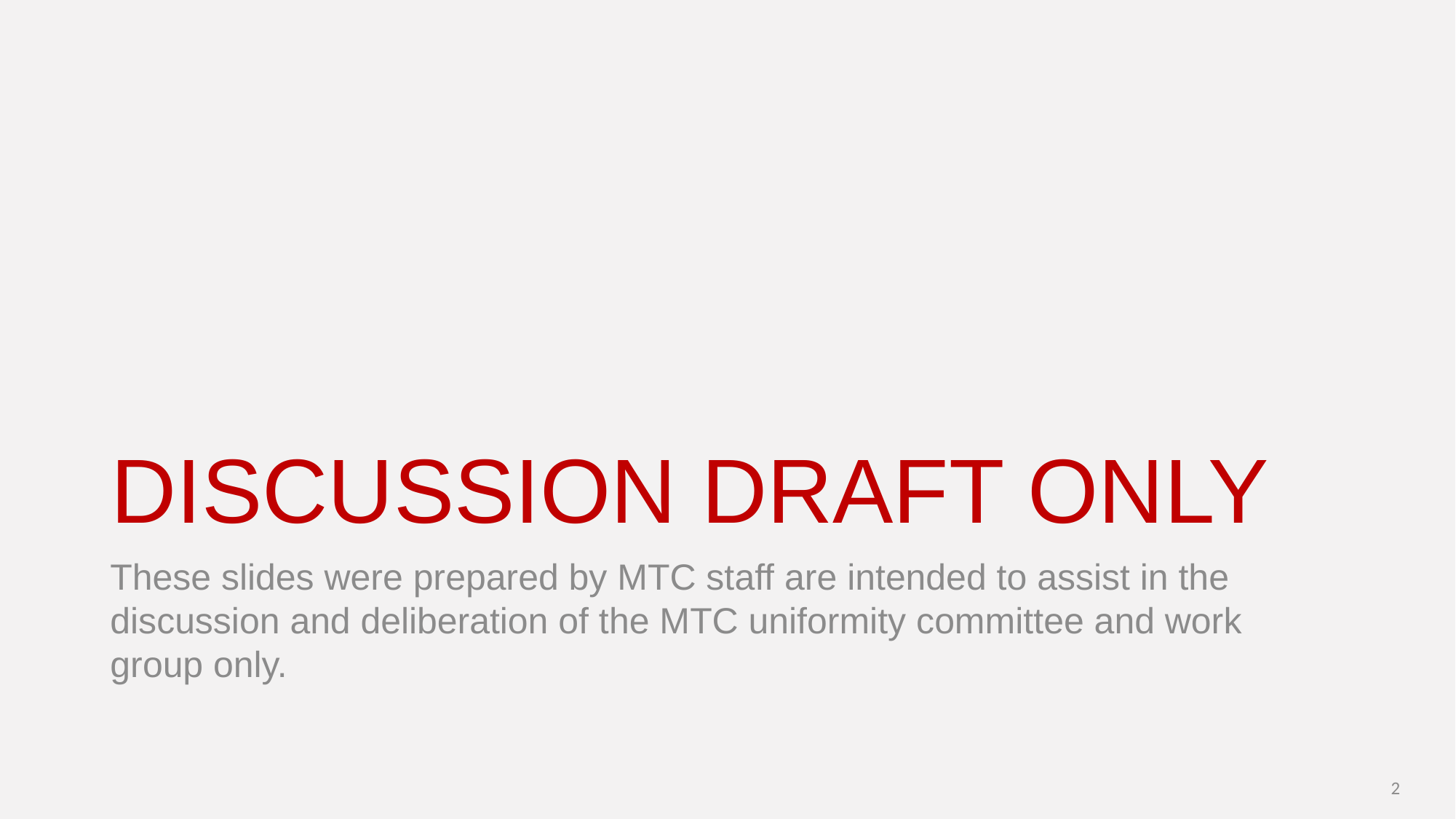

# DISCUSSION DRAFT ONLY
These slides were prepared by MTC staff are intended to assist in the discussion and deliberation of the MTC uniformity committee and work group only.
2